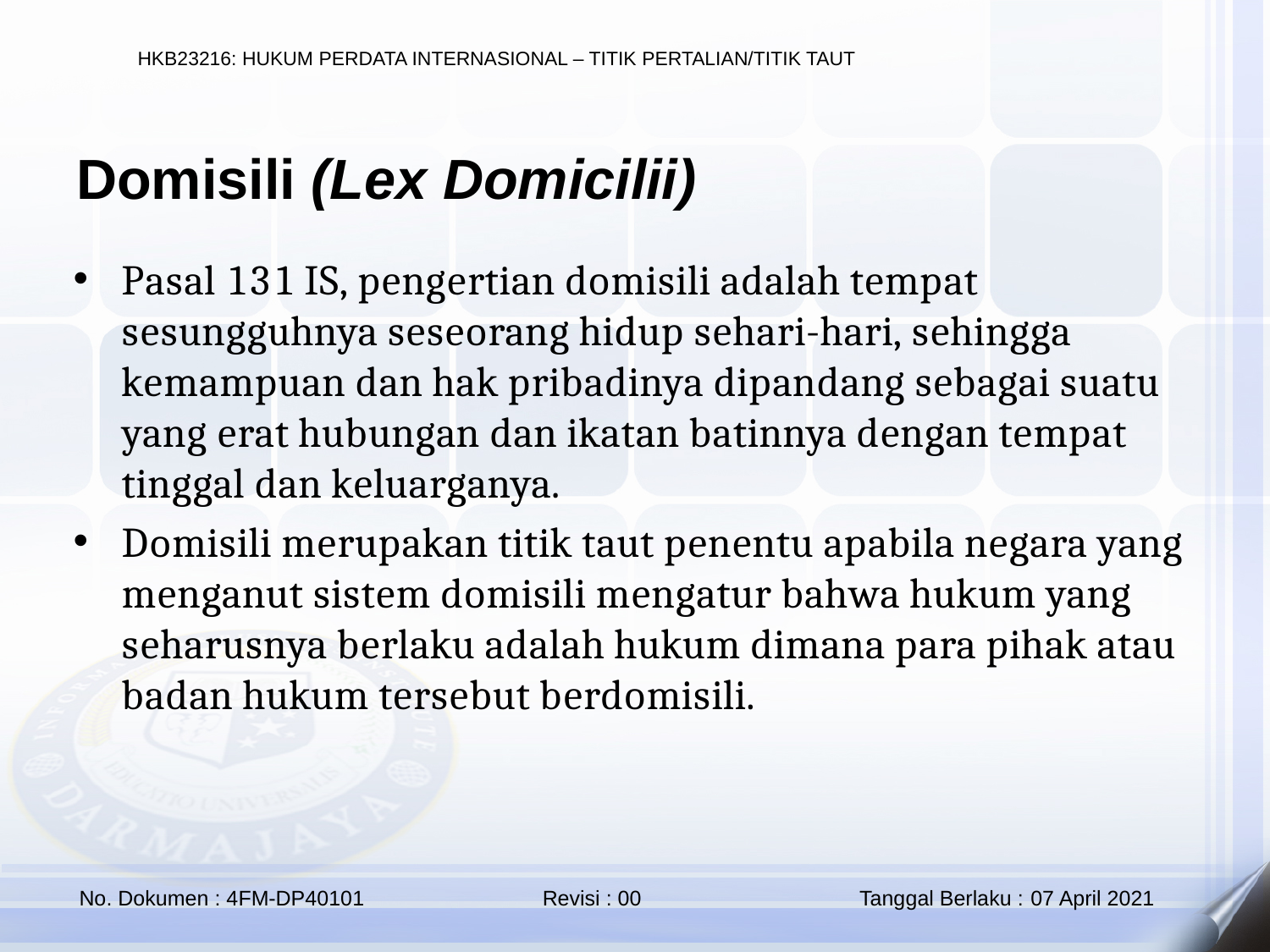

Domisili (Lex Domicilii)
Pasal 131 IS, pengertian domisili adalah tempat sesungguhnya seseorang hidup sehari-hari, sehingga kemampuan dan hak pribadinya dipandang sebagai suatu yang erat hubungan dan ikatan batinnya dengan tempat tinggal dan keluarganya.
Domisili merupakan titik taut penentu apabila negara yang menganut sistem domisili mengatur bahwa hukum yang seharusnya berlaku adalah hukum dimana para pihak atau badan hukum tersebut berdomisili.